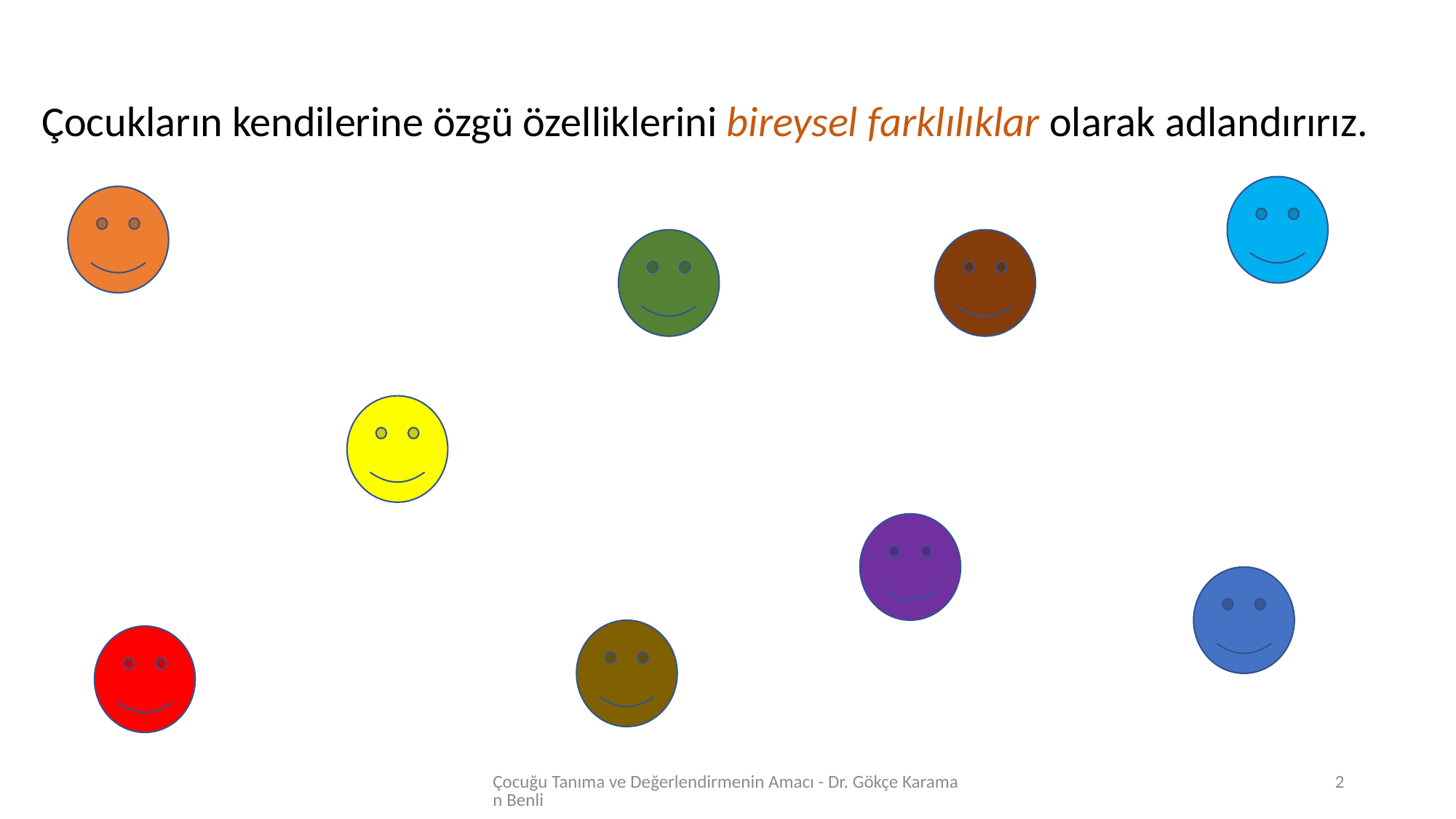

# Çocukların kendilerine özgü özelliklerini bireysel farklılıklar olarak adlandırırız.

Çocuğu Tanıma ve Değerlendirmenin Amacı - Dr. Gökçe Karaman Benli
2